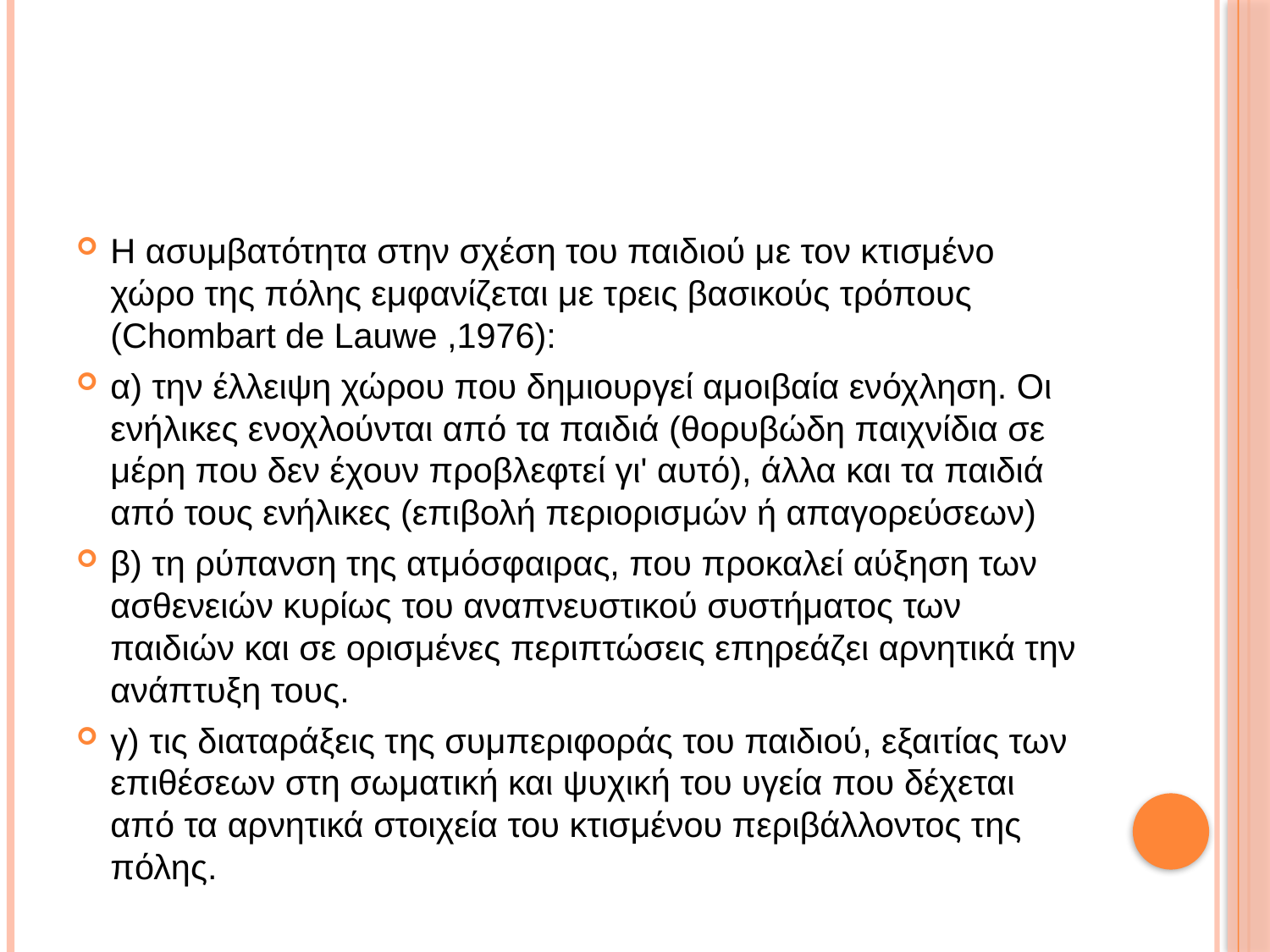

#
Η ασυμβατότητα στην σχέση του παιδιού με τον κτισμένο χώρο της πόλης εμφανίζεται με τρεις βασικούς τρόπους (Chombart de Lauwe ,1976):
α) την έλλειψη χώρου που δημιουργεί αμοιβαία ενόχληση. Οι ενήλικες ενοχλούνται από τα παιδιά (θορυβώδη παιχνίδια σε μέρη που δεν έχουν προβλεφτεί γι' αυτό), άλλα και τα παιδιά από τους ενήλικες (επιβολή περιορισμών ή απαγορεύσεων)
β) τη ρύπανση της ατμόσφαιρας, που προκαλεί αύξηση των ασθενειών κυρίως του αναπνευστικού συστήματος των παιδιών και σε ορισμένες περιπτώσεις επηρεάζει αρνητικά την ανάπτυξη τους.
γ) τις διαταράξεις της συμπεριφοράς του παιδιού, εξαιτίας των επιθέσεων στη σωματική και ψυχική του υγεία που δέχεται από τα αρνητικά στοιχεία του κτισμένου περιβάλλοντος της πόλης.